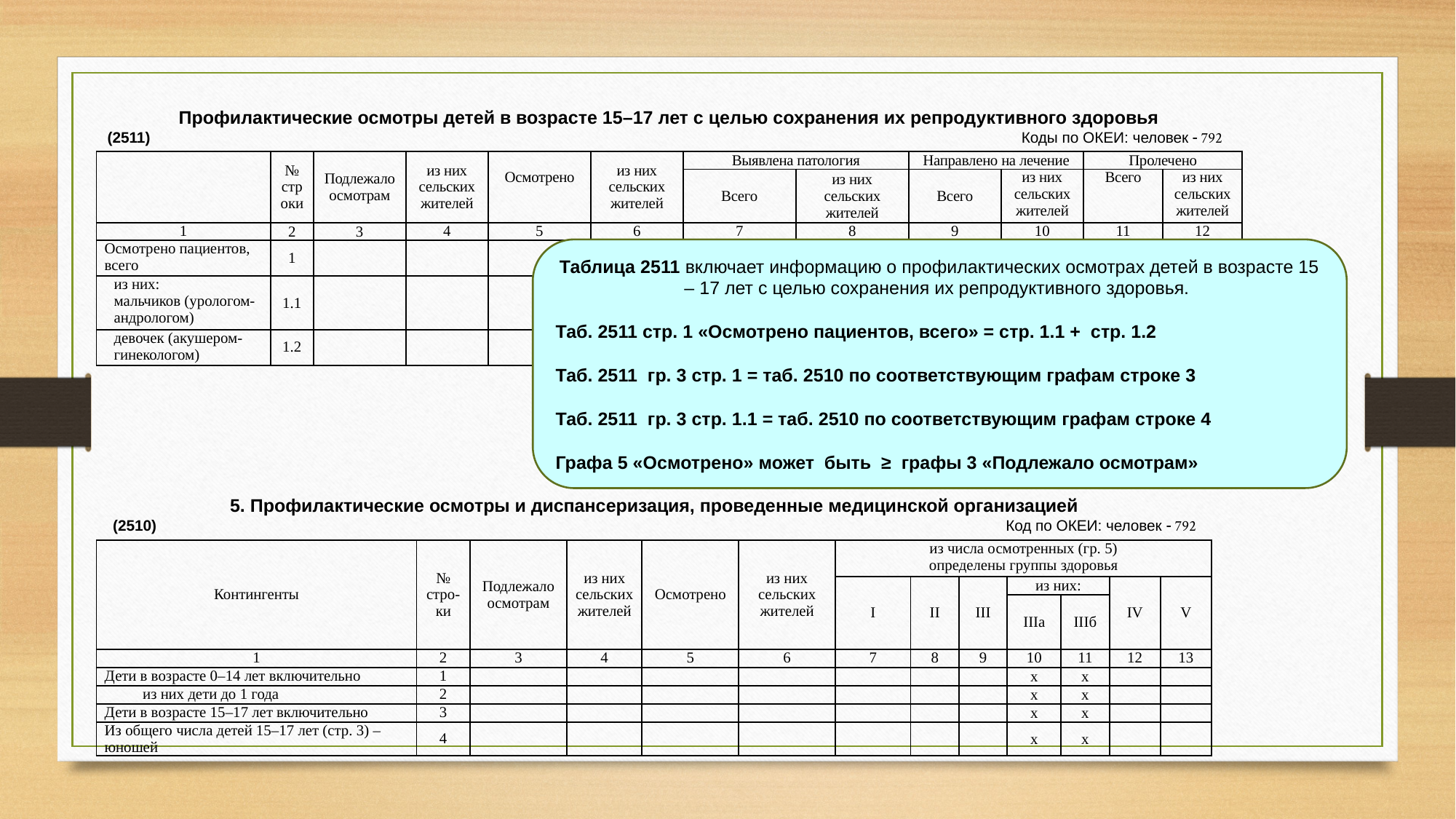

Профилактические осмотры детей в возрасте 15–17 лет с целью сохранения их репродуктивного здоровья
(2511) 						                                                              Коды по ОКЕИ: человек − 792
|  | № строки | Подлежало осмотрам | из них сельских жителей |  | из них сельских жителей | Выявлена патология |  | Направлено на лечение |  | Пролечено |  |
| --- | --- | --- | --- | --- | --- | --- | --- | --- | --- | --- | --- |
|  |  |  |  | Осмотрено |  | Всего | из них сельских жителей | Всего | из них сельских жителей | Всего | из них сельских жителей |
| 1 | 2 | 3 | 4 | 5 | 6 | 7 | 8 | 9 | 10 | 11 | 12 |
| Осмотрено пациентов, всего | 1 |  |  |  |  |  |  |  |  |  |  |
| из них: мальчиков (урологом-андрологом) | 1.1 |  |  |  |  |  |  |  |  |  |  |
| девочек (акушером-гинекологом) | 1.2 |  |  |  |  |  |  |  |  |  |  |
Таблица 2511 включает информацию о профилактических осмотрах детей в возрасте 15 – 17 лет с целью сохранения их репродуктивного здоровья.

Таб. 2511 стр. 1 «Осмотрено пациентов, всего» = стр. 1.1 +  стр. 1.2

Таб. 2511  гр. 3 стр. 1 = таб. 2510 по соответствующим графам строке 3

Таб. 2511  гр. 3 стр. 1.1 = таб. 2510 по соответствующим графам строке 4

Графа 5 «Осмотрено» может  быть  ≥  графы 3 «Подлежало осмотрам»
5. Профилактические осмотры и диспансеризация, проведенные медицинской организацией
(2510)					  	                                                         Код по ОКЕИ: человек − 792
| Контингенты | № стро-ки | Подлежало осмотрам | из них сельских жителей | Осмотрено | из них сельских жителей | из числа осмотренных (гр. 5) определены группы здоровья |  |  |  |  |  |  |
| --- | --- | --- | --- | --- | --- | --- | --- | --- | --- | --- | --- | --- |
|  |  |  |  |  |  | I | II | III | из них: |  | IV | V |
|  |  |  |  |  |  |  |  |  | IIIа | IIIб |  |  |
| 1 | 2 | 3 | 4 | 5 | 6 | 7 | 8 | 9 | 10 | 11 | 12 | 13 |
| Дети в возрасте 0–14 лет включительно | 1 |  |  |  |  |  |  |  | х | х |  |  |
| из них дети до 1 года | 2 |  |  |  |  |  |  |  | х | х |  |  |
| Дети в возрасте 15–17 лет включительно | 3 |  |  |  |  |  |  |  | х | х |  |  |
| Из общего числа детей 15–17 лет (стр. 3) –юношей | 4 |  |  |  |  |  |  |  | х | х |  |  |